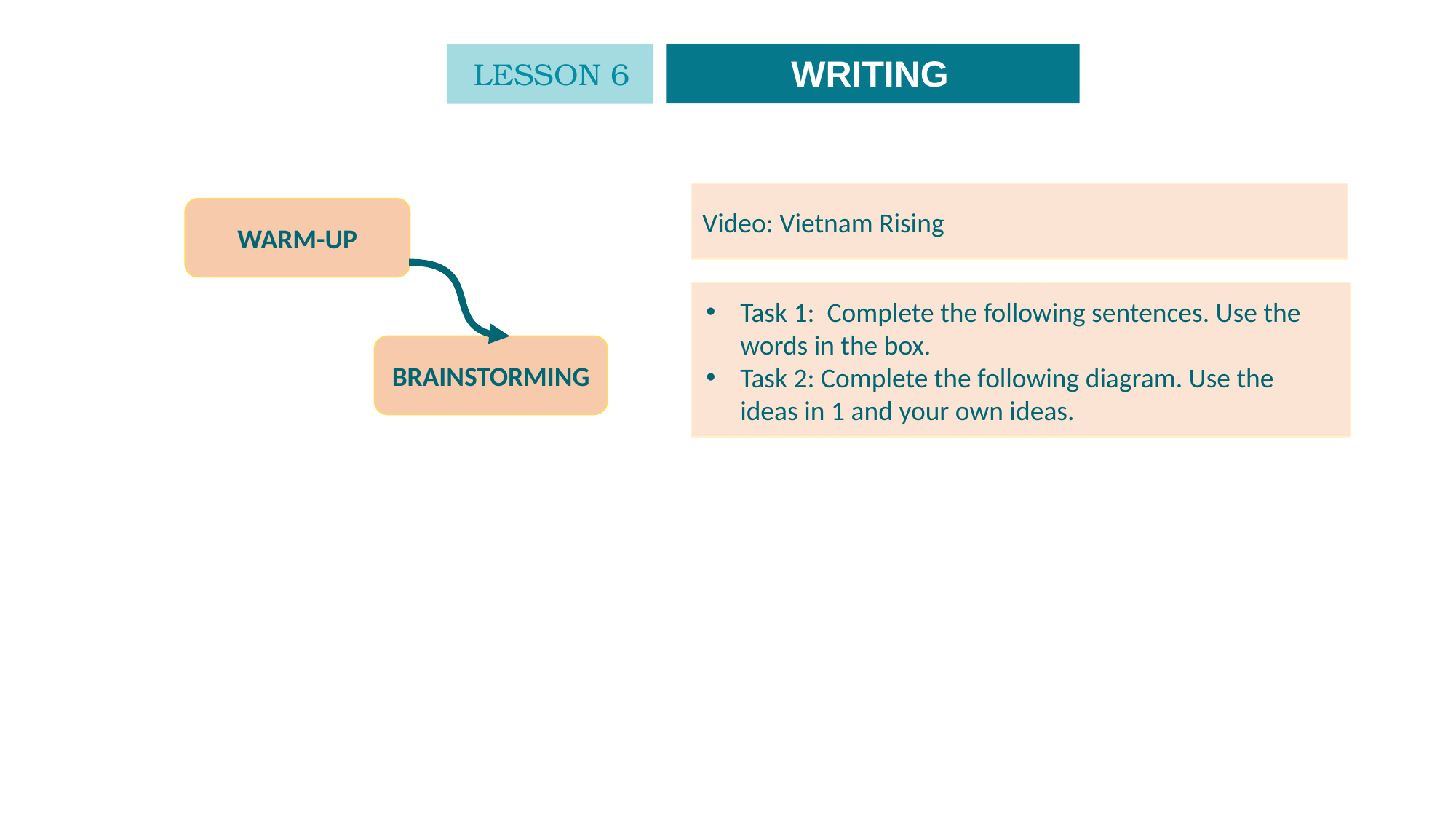

WRITING
LESSON 6
GETTING STARTED
Unit
Video: Vietnam Rising
WARM-UP

Task 1:  Complete the following sentences. Use the words in the box.
Task 2: Complete the following diagram. Use the ideas in 1 and your own ideas.

BRAINSTORMING